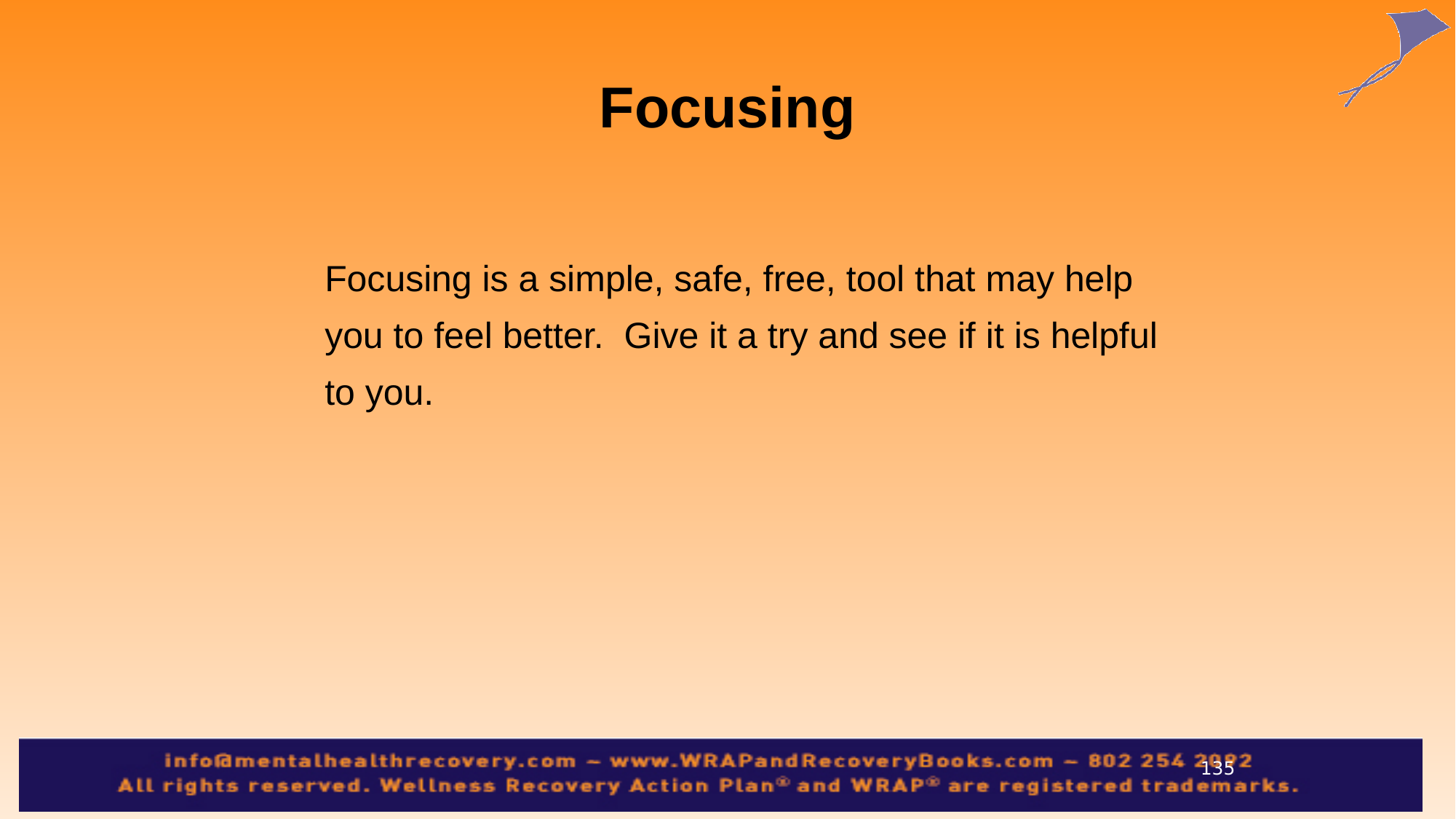

# Focusing
	Focusing is a simple, safe, free, tool that may help you to feel better.  Give it a try and see if it is helpful to you.

135